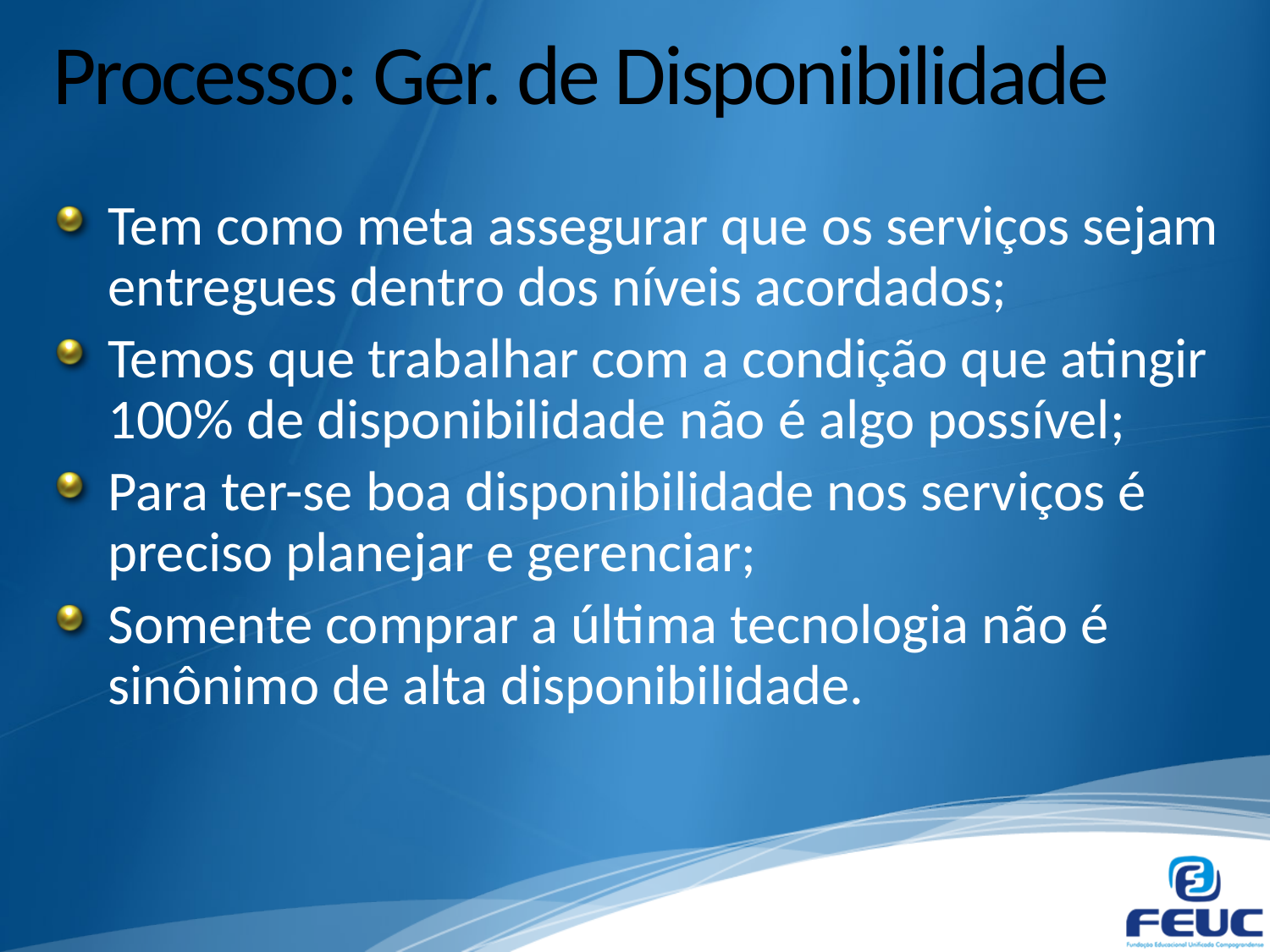

# Processo: Ger. de Disponibilidade
Tem como meta assegurar que os serviços sejam entregues dentro dos níveis acordados;
Temos que trabalhar com a condição que atingir 100% de disponibilidade não é algo possível;
Para ter-se boa disponibilidade nos serviços é preciso planejar e gerenciar;
Somente comprar a última tecnologia não é sinônimo de alta disponibilidade.